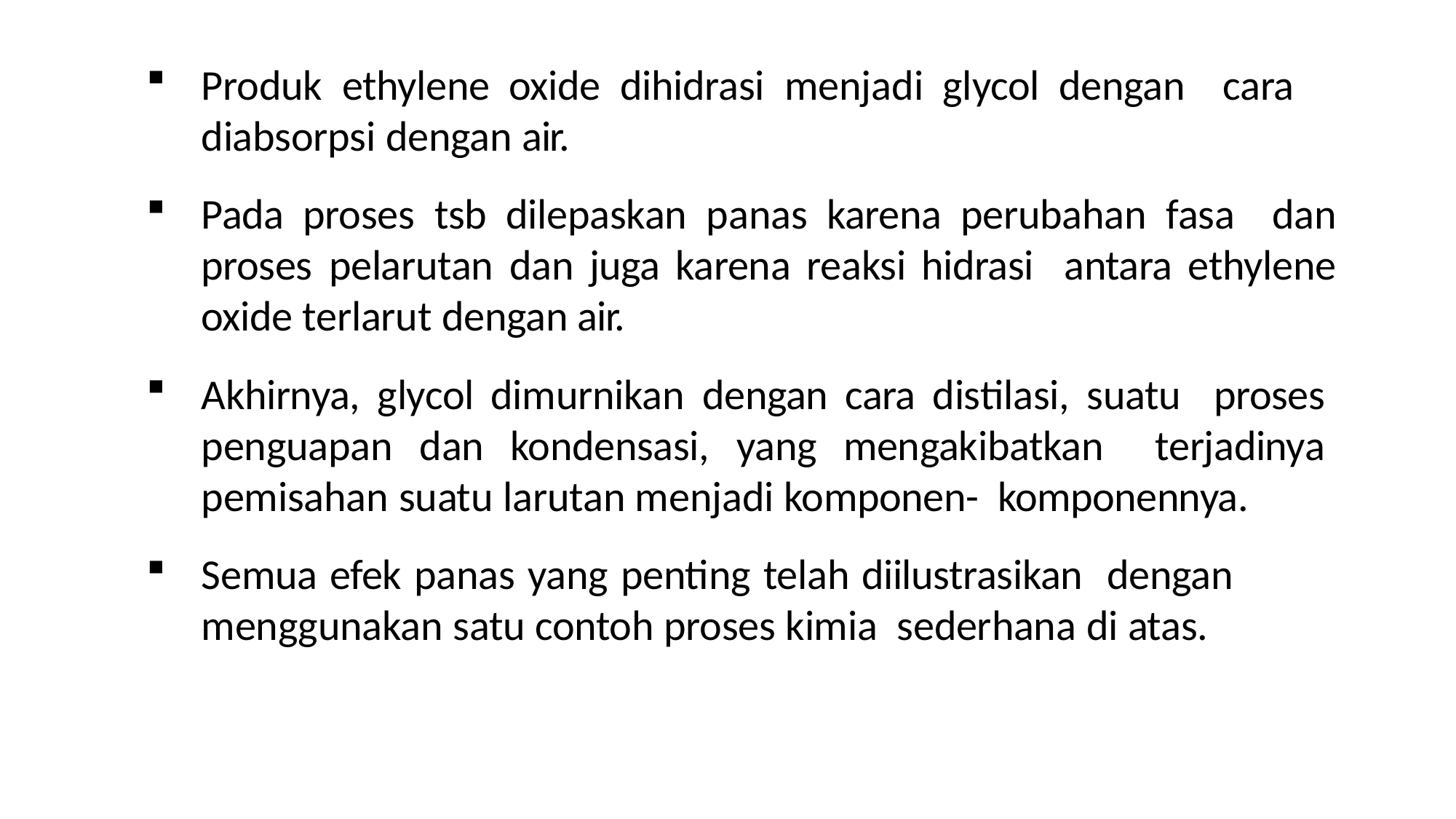

Produk ethylene oxide dihidrasi menjadi glycol dengan  cara diabsorpsi dengan air.
Pada proses tsb dilepaskan panas karena perubahan fasa  dan proses pelarutan dan juga karena reaksi hidrasi  antara ethylene oxide terlarut dengan air.
Akhirnya, glycol dimurnikan dengan cara distilasi, suatu  proses penguapan dan kondensasi, yang mengakibatkan  terjadinya pemisahan suatu larutan menjadi komponen-  komponennya.
Semua efek panas yang penting telah diilustrasikan  dengan menggunakan satu contoh proses kimia  sederhana di atas.